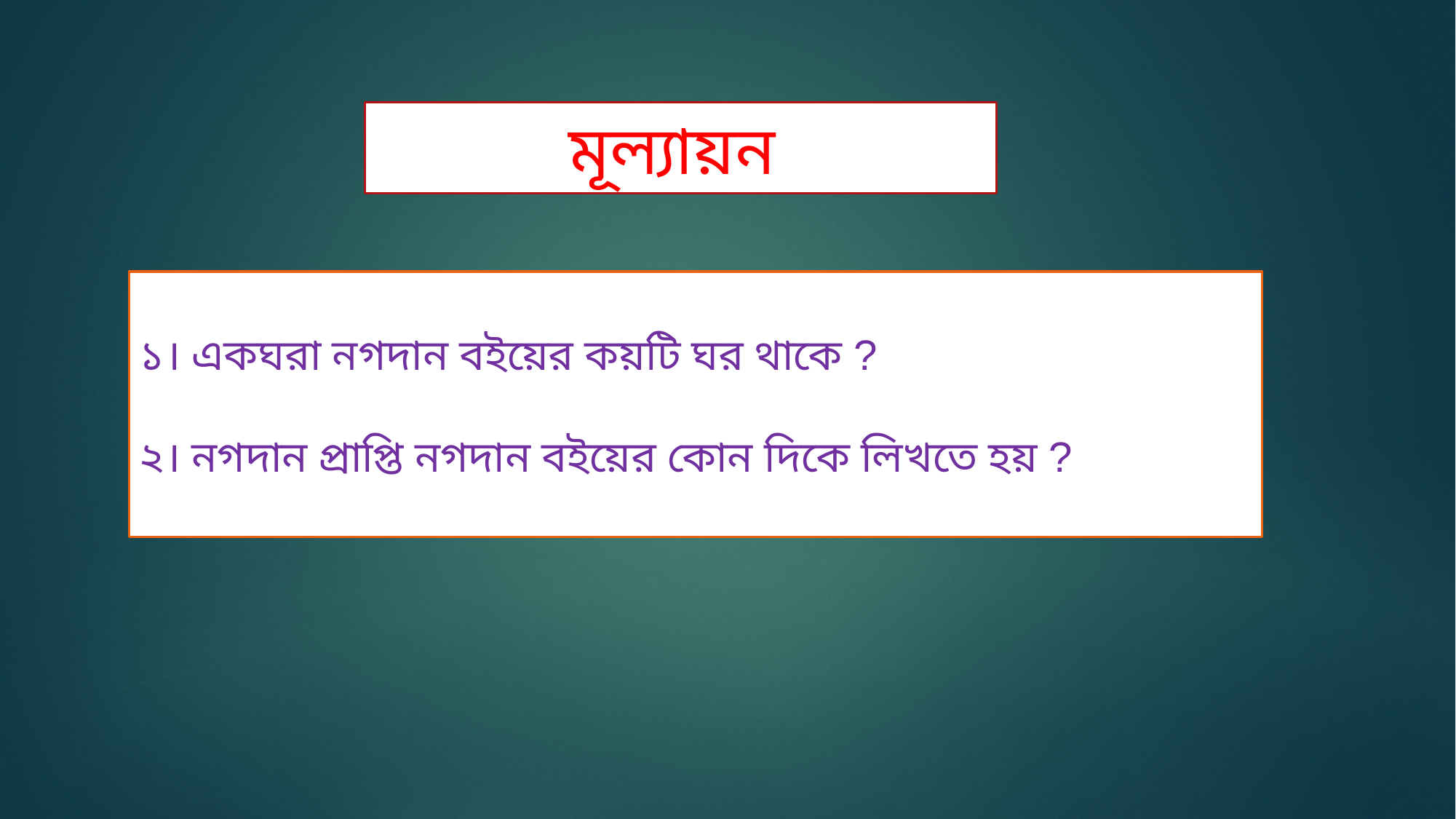

মূল্যায়ন

১। একঘরা নগদান বইয়ের কয়টি ঘর থাকে ?

২। নগদান প্রাপ্তি নগদান বইয়ের কোন দিকে লিখতে হয় ?